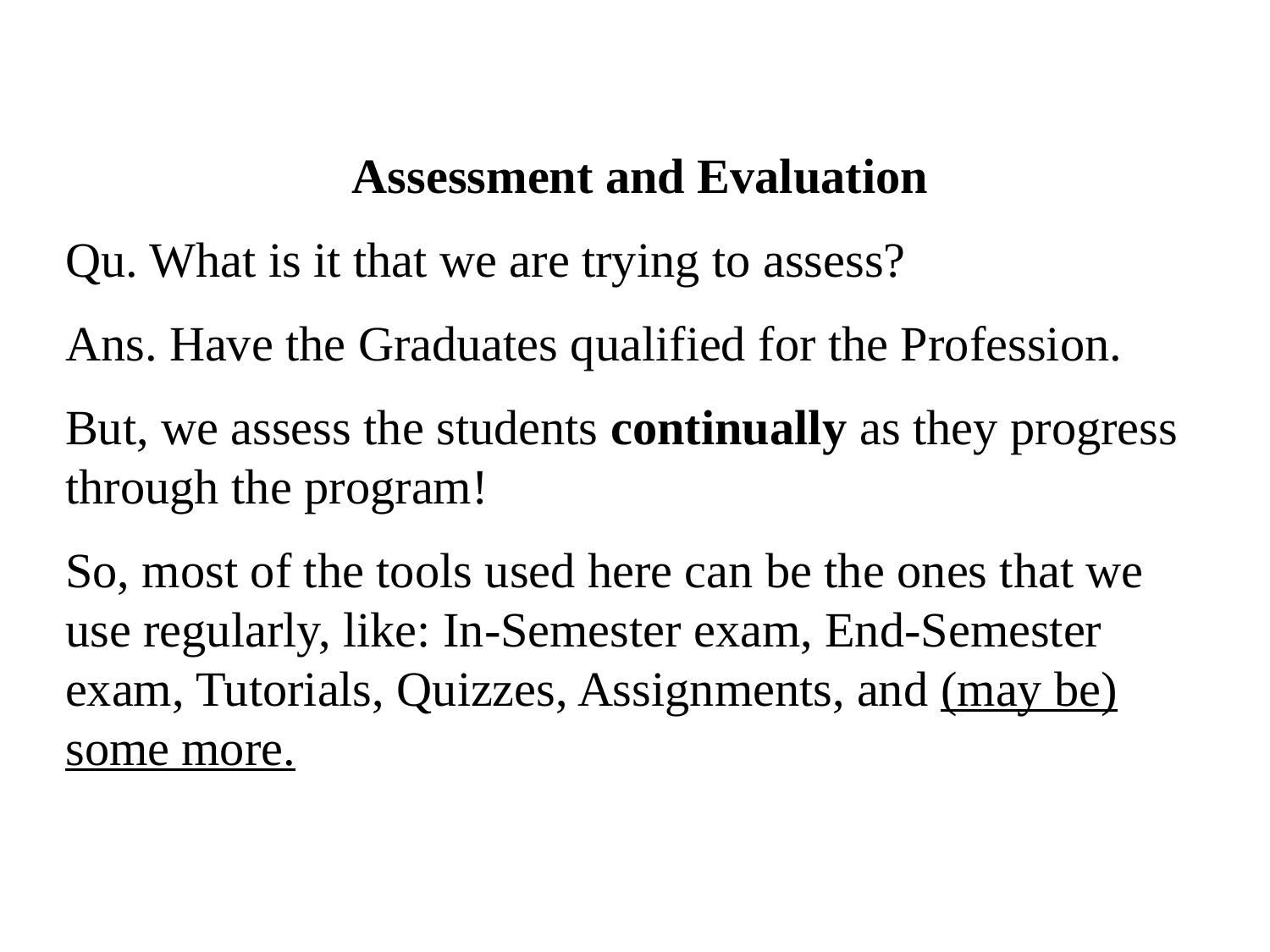

Assessment and Evaluation
Qu. What is it that we are trying to assess?
Ans. Have the Graduates qualified for the Profession.
But, we assess the students continually as they progress through the program!
So, most of the tools used here can be the ones that we use regularly, like: In-Semester exam, End-Semester exam, Tutorials, Quizzes, Assignments, and (may be) some more.